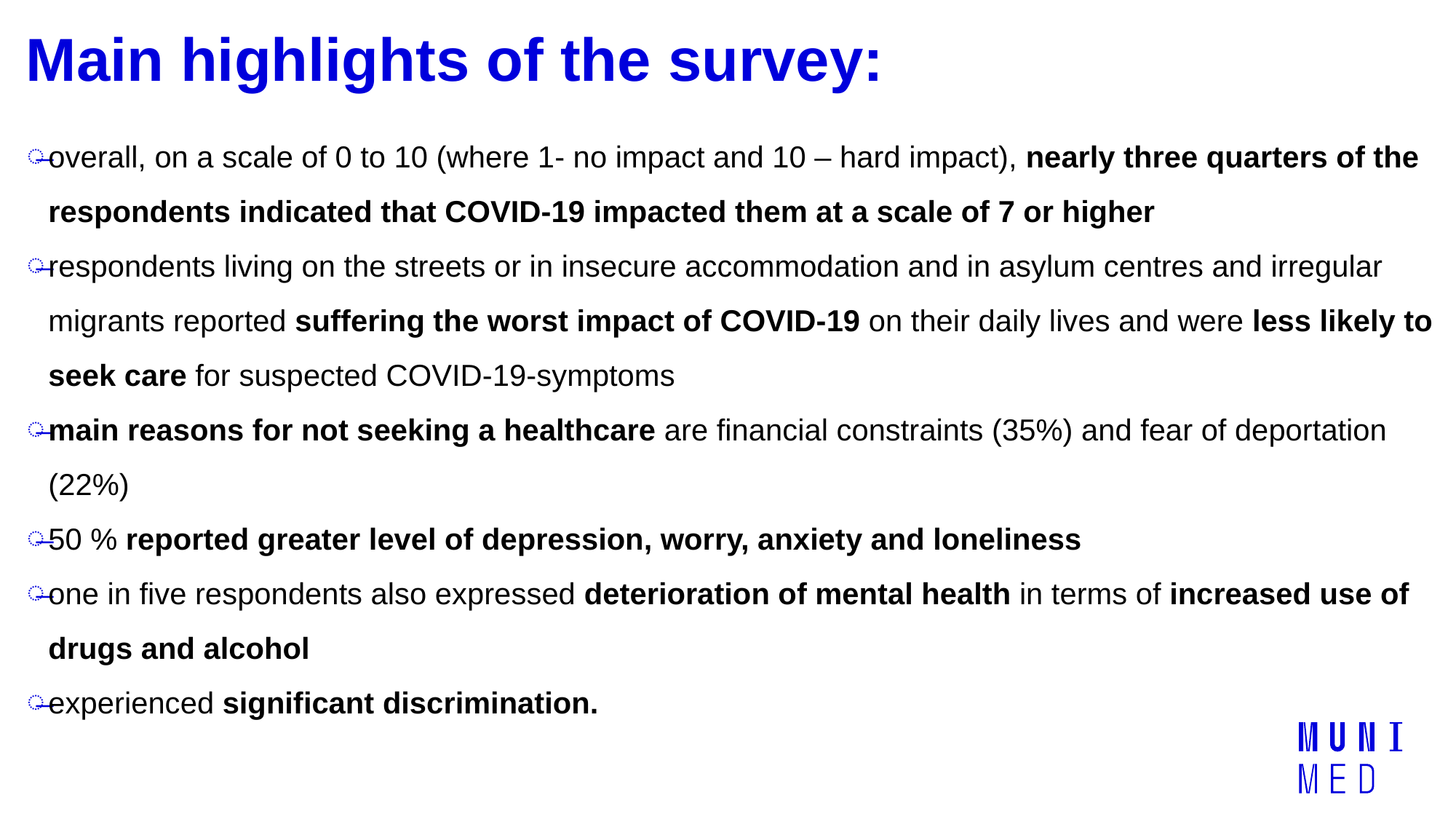

# Main highlights of the survey:
overall, on a scale of 0 to 10 (where 1- no impact and 10 – hard impact), nearly three quarters of the respondents indicated that COVID‑19 impacted them at a scale of 7 or higher
respondents living on the streets or in insecure accommodation and in asylum centres and irregular migrants reported suffering the worst impact of COVID‑19 on their daily lives and were less likely to seek care for suspected COVID‑19-symptoms
main reasons for not seeking a healthcare are financial constraints (35%) and fear of deportation (22%)
50 % reported greater level of depression, worry, anxiety and loneliness
one in five respondents also expressed deterioration of mental health in terms of increased use of drugs and alcohol
experienced significant discrimination.